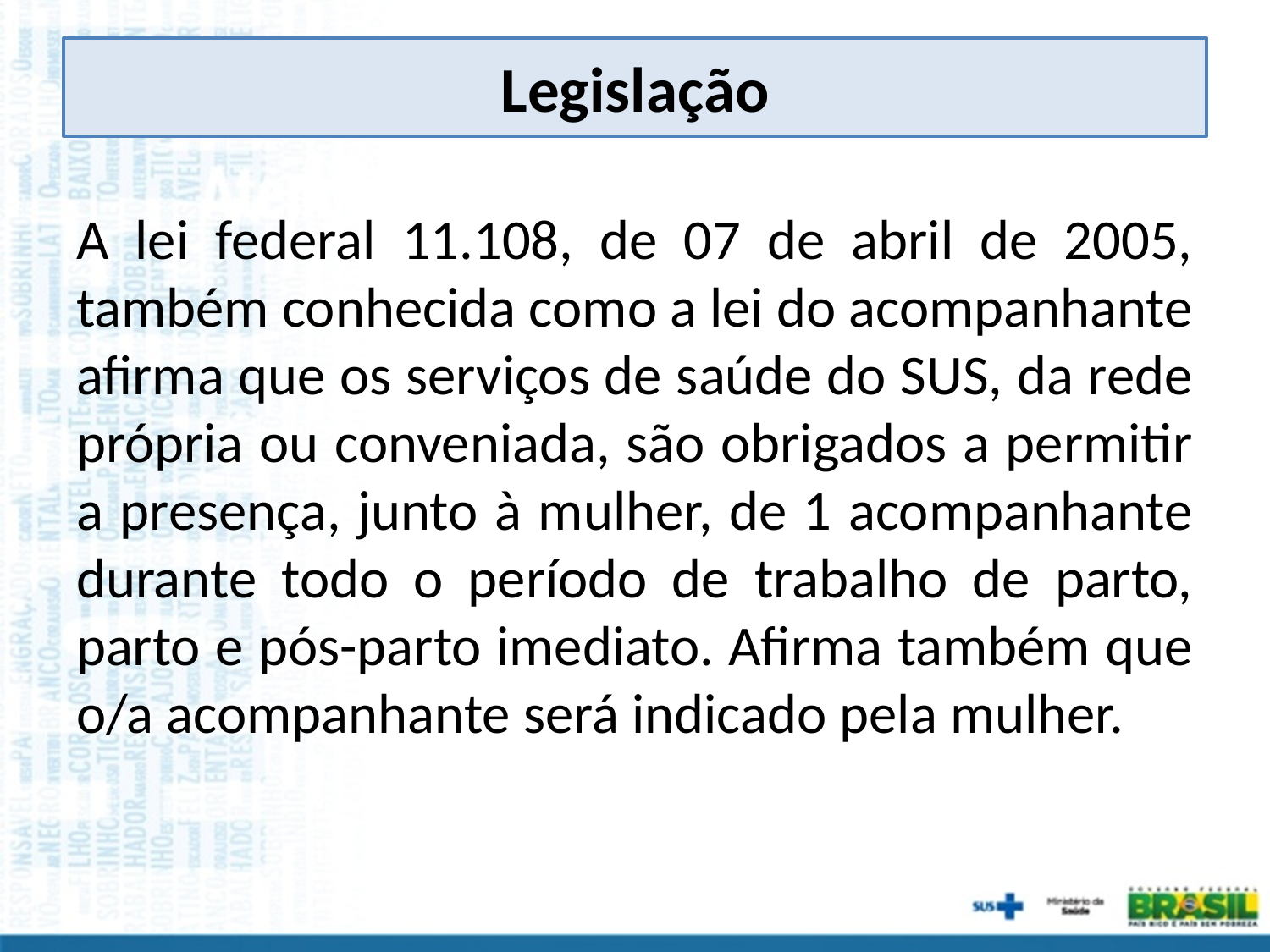

# Legislação
A lei federal 11.108, de 07 de abril de 2005, também conhecida como a lei do acompanhante afirma que os serviços de saúde do SUS, da rede própria ou conveniada, são obrigados a permitir a presença, junto à mulher, de 1 acompanhante durante todo o período de trabalho de parto, parto e pós-parto imediato. Afirma também que o/a acompanhante será indicado pela mulher.